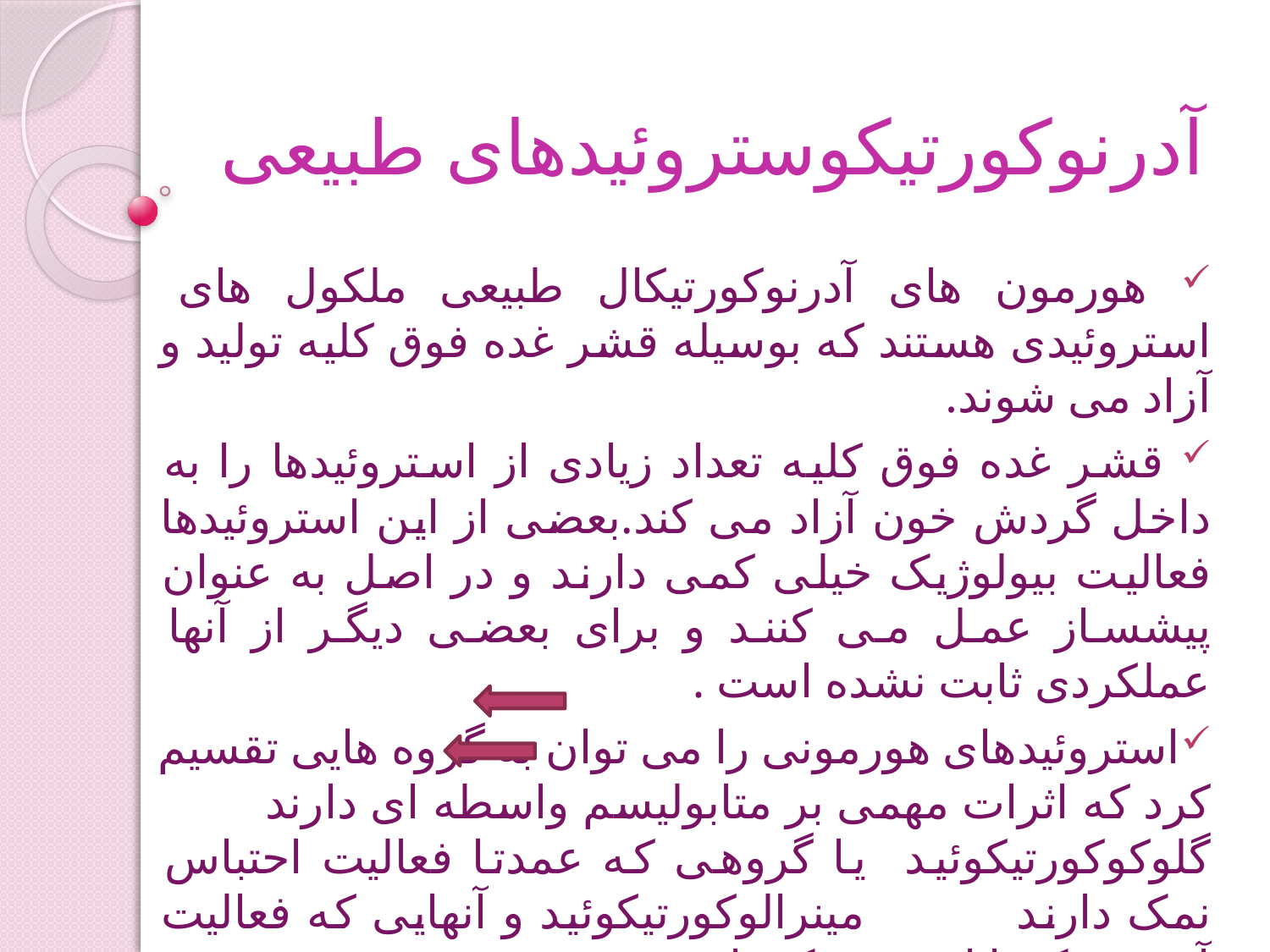

# آدرنوکورتیکوستروئیدهای طبیعی
 هورمون های آدرنوکورتیکال طبیعی ملکول های استروئیدی هستند که بوسیله قشر غده فوق کلیه تولید و آزاد می شوند.
 قشر غده فوق کلیه تعداد زیادی از استروئیدها را به داخل گردش خون آزاد می کند.بعضی از این استروئیدها فعالیت بیولوژیک خیلی کمی دارند و در اصل به عنوان پیشساز عمل می کنند و برای بعضی دیگر از آنها عملکردی ثابت نشده است .
استروئیدهای هورمونی را می توان به گروه هایی تقسیم کرد که اثرات مهمی بر متابولیسم واسطه ای دارند         گلوکوکورتیکوئید  یا گروهی که عمدتا فعالیت احتباس نمک دارند          مینرالوکورتیکوئید و آنهایی که فعالیت آندروژنیک یا استروژنیک دارند.